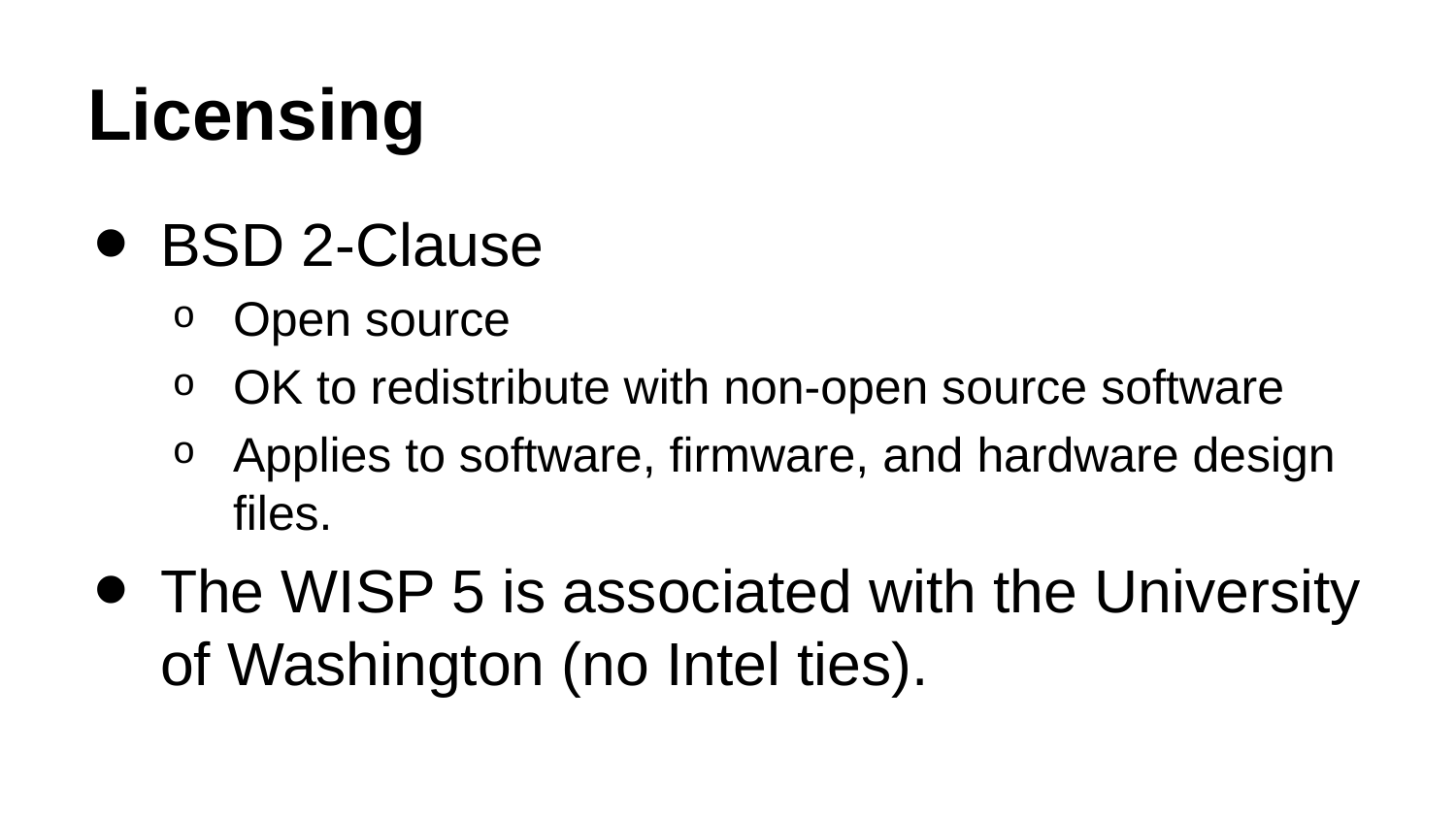

# Licensing
BSD 2-Clause
Open source
OK to redistribute with non-open source software
Applies to software, firmware, and hardware design files.
The WISP 5 is associated with the University of Washington (no Intel ties).